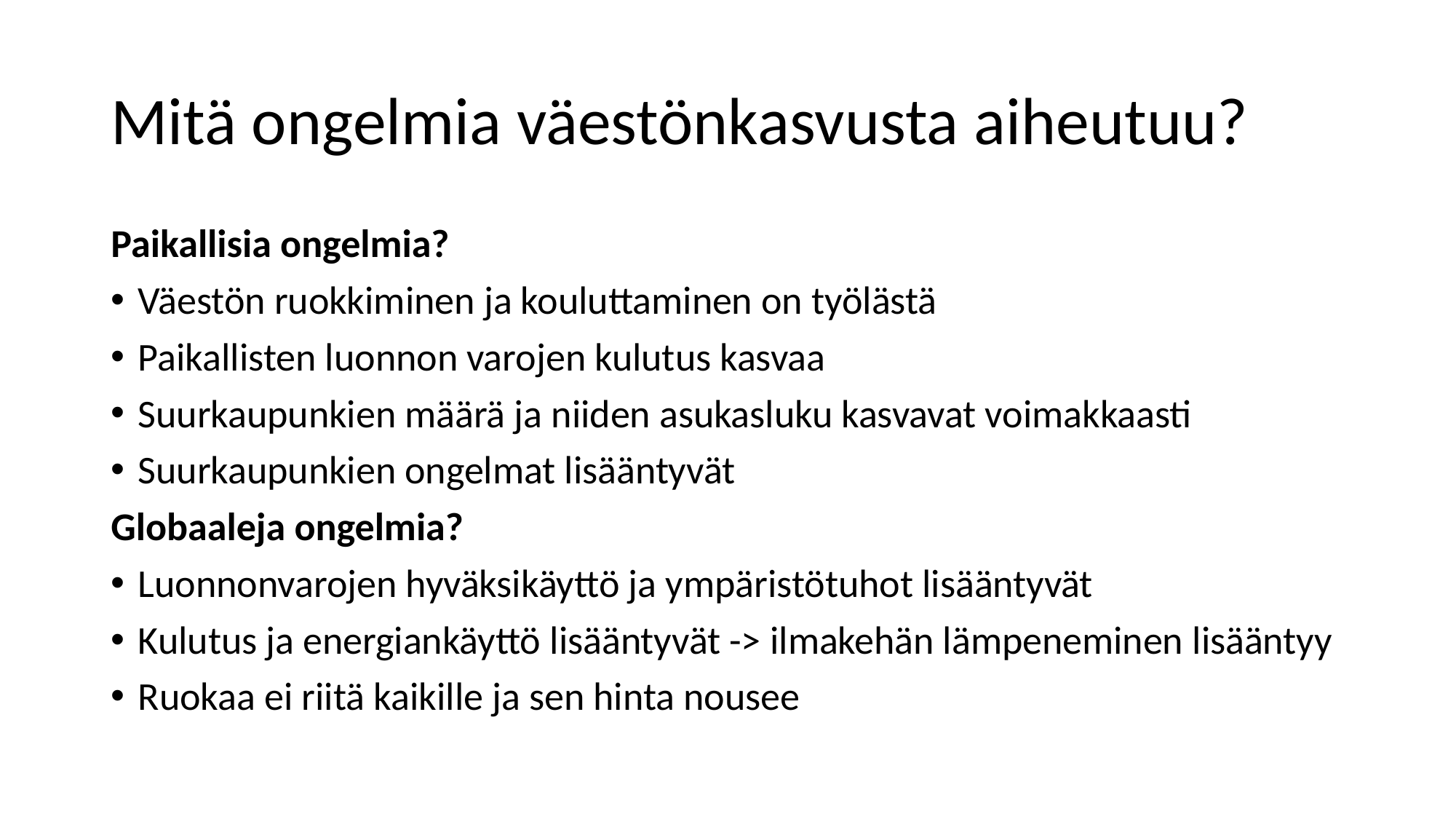

# Mitä ongelmia väestönkasvusta aiheutuu?
Paikallisia ongelmia?
Väestön ruokkiminen ja kouluttaminen on työlästä
Paikallisten luonnon varojen kulutus kasvaa
Suurkaupunkien määrä ja niiden asukasluku kasvavat voimakkaasti
Suurkaupunkien ongelmat lisääntyvät
Globaaleja ongelmia?
Luonnonvarojen hyväksikäyttö ja ympäristötuhot lisääntyvät
Kulutus ja energiankäyttö lisääntyvät -> ilmakehän lämpeneminen lisääntyy
Ruokaa ei riitä kaikille ja sen hinta nousee